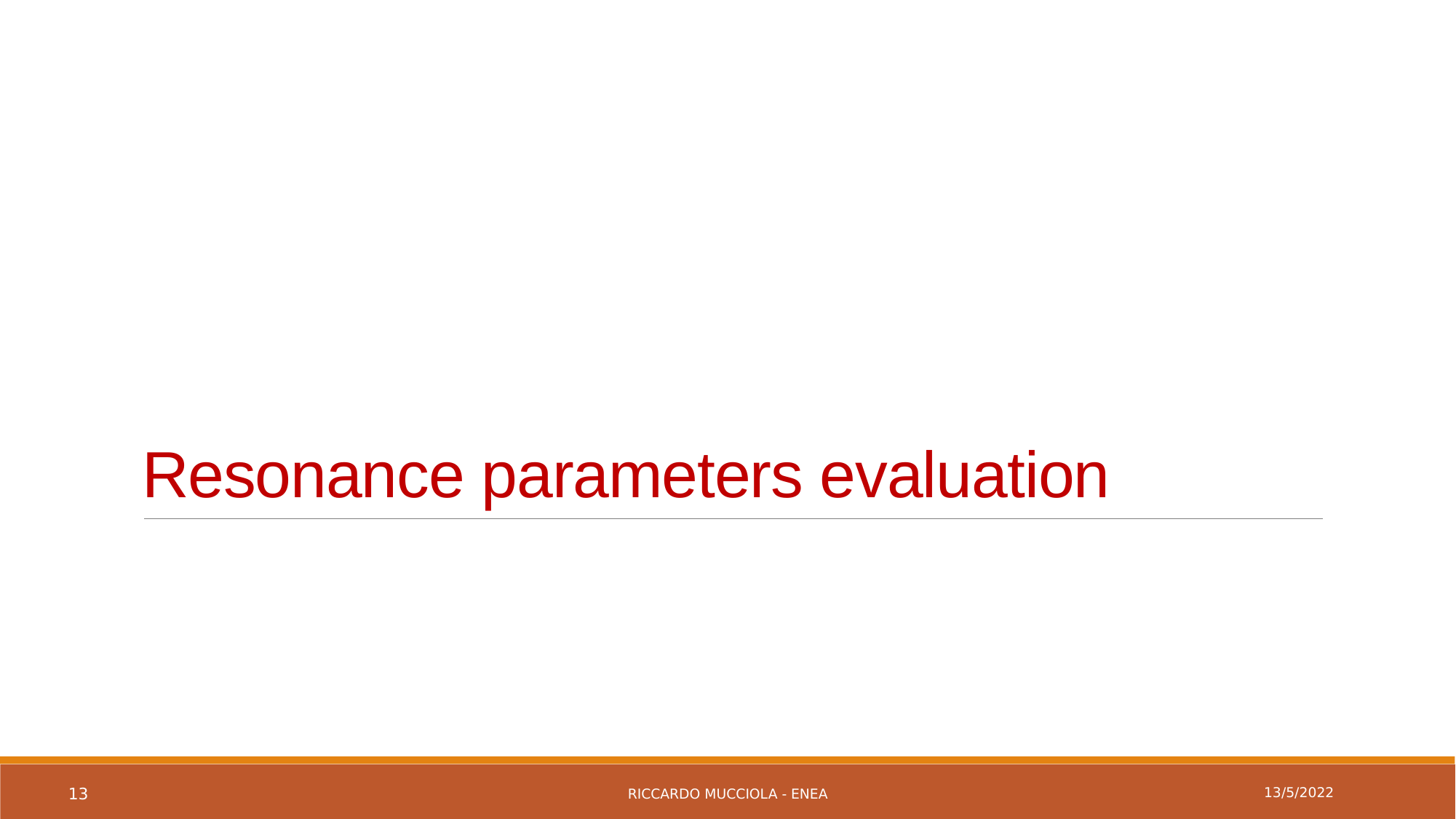

# Resonance parameters evaluation
13/5/2022
Riccardo Mucciola - ENEA
13